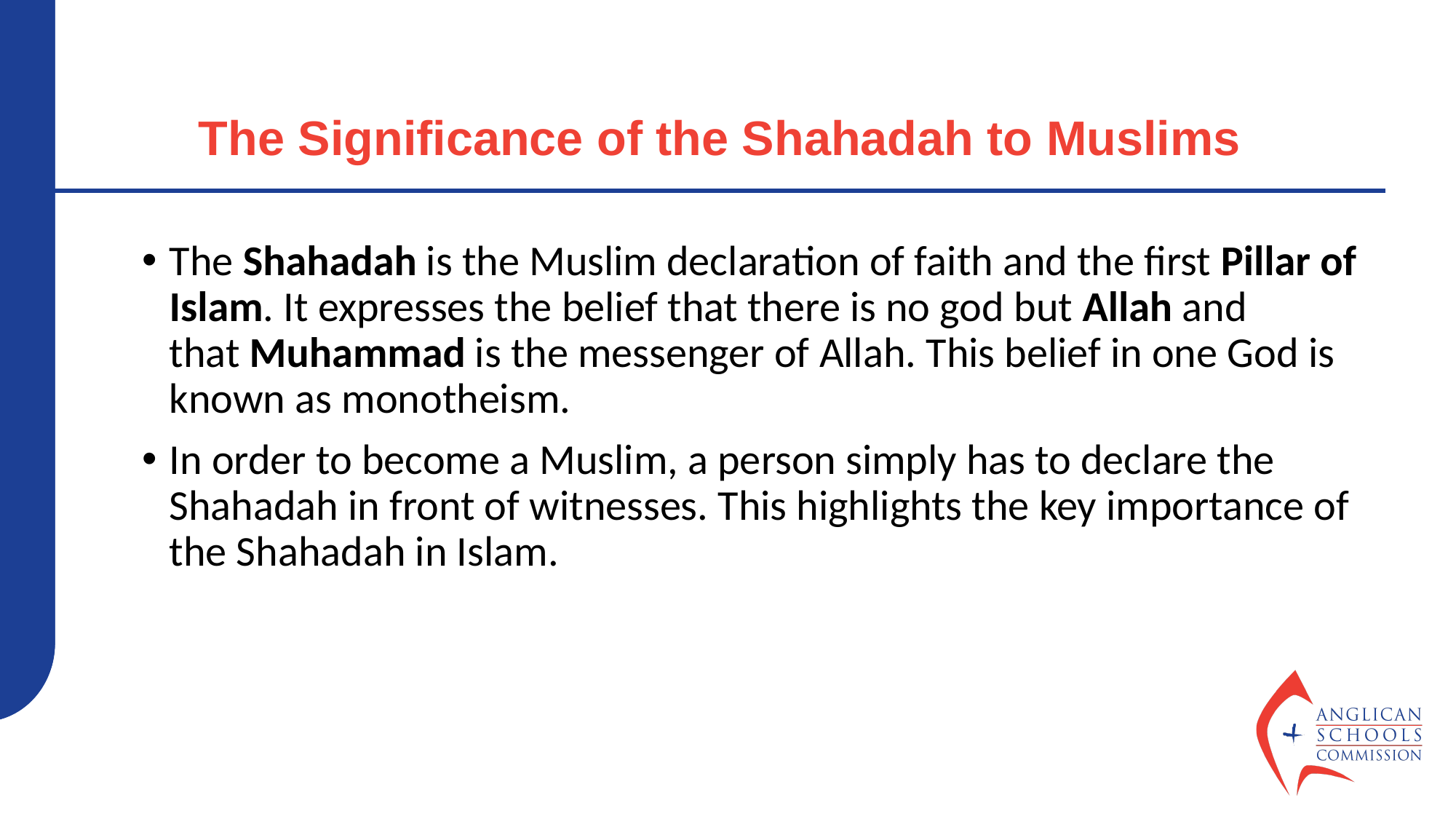

# The Significance of the Shahadah to Muslims
The Shahadah is the Muslim declaration of faith and the first Pillar of Islam. It expresses the belief that there is no god but Allah and that Muhammad is the messenger of Allah. This belief in one God is known as monotheism.
In order to become a Muslim, a person simply has to declare the Shahadah in front of witnesses. This highlights the key importance of the Shahadah in Islam.